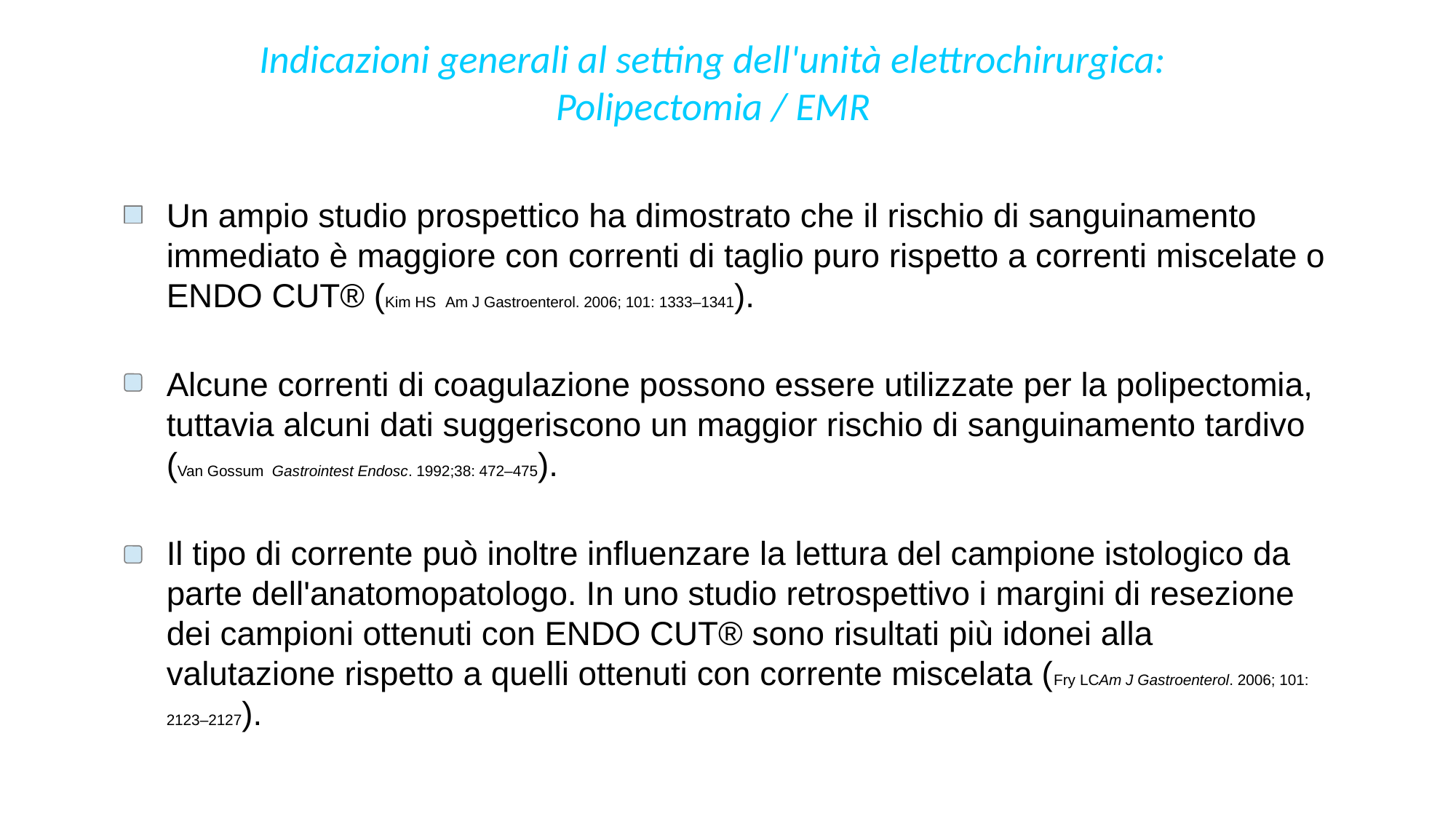

Indicazioni generali al setting dell'unità elettrochirurgica: Polipectomia / EMR
Un ampio studio prospettico ha dimostrato che il rischio di sanguinamento immediato è maggiore con correnti di taglio puro rispetto a correnti miscelate o ENDO CUT® (Kim HS Am J Gastroenterol. 2006; 101: 1333–1341).

Alcune correnti di coagulazione possono essere utilizzate per la polipectomia, tuttavia alcuni dati suggeriscono un maggior rischio di sanguinamento tardivo (Van Gossum  Gastrointest Endosc. 1992;38: 472–475).

Il tipo di corrente può inoltre influenzare la lettura del campione istologico da parte dell'anatomopatologo. In uno studio retrospettivo i margini di resezione dei campioni ottenuti con ENDO CUT® sono risultati più idonei alla valutazione rispetto a quelli ottenuti con corrente miscelata (Fry LCAm J Gastroenterol. 2006; 101: 2123–2127).